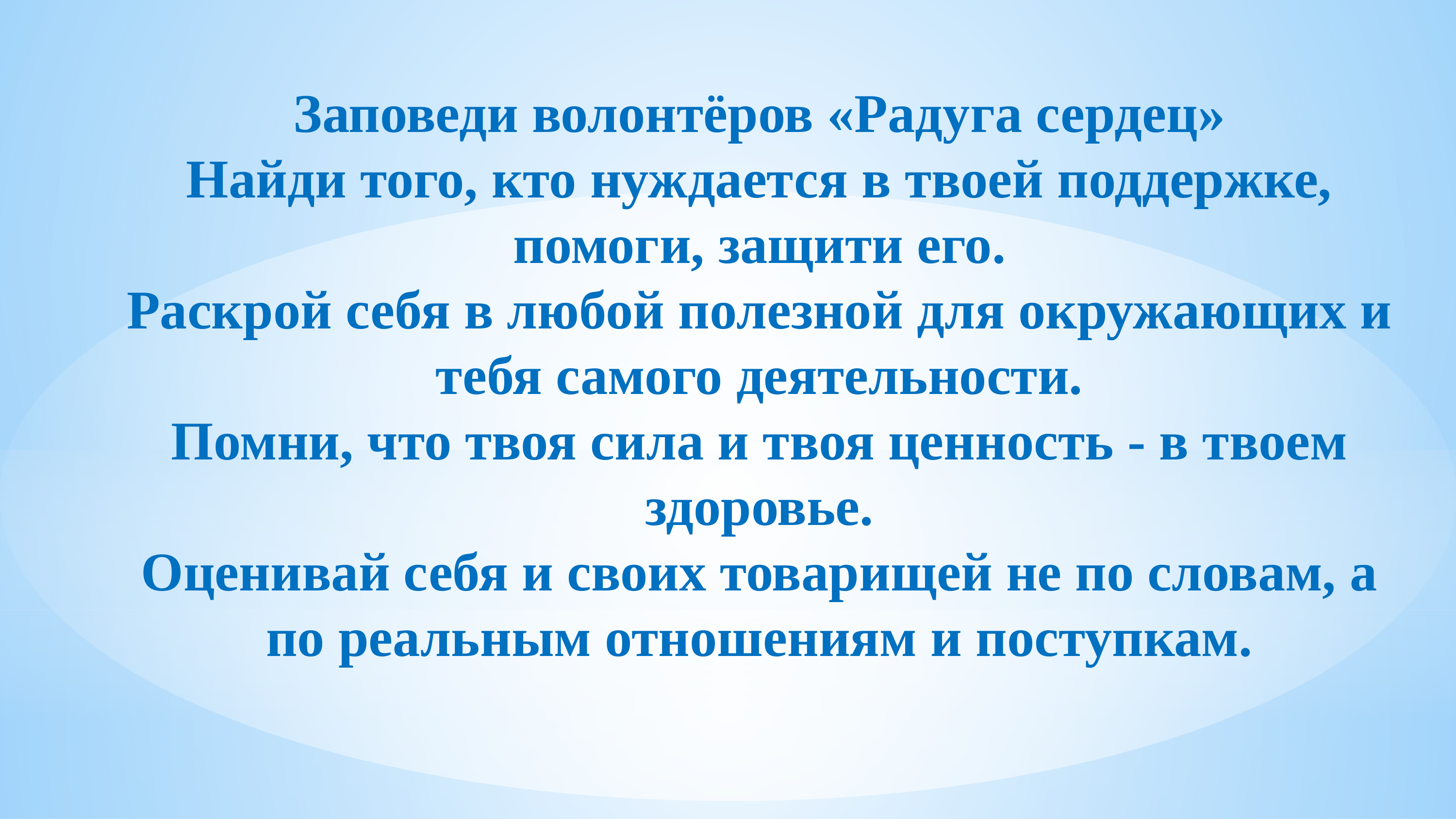

# Заповеди волонтёров «Радуга сердец» Найди того, кто нуждается в твоей поддержке, помоги, защити его. Раскрой себя в любой полезной для окружающих и тебя самого деятельности. Помни, что твоя сила и твоя ценность - в твоем здоровье. Оценивай себя и своих товарищей не по словам, а по реальным отношениям и поступкам.